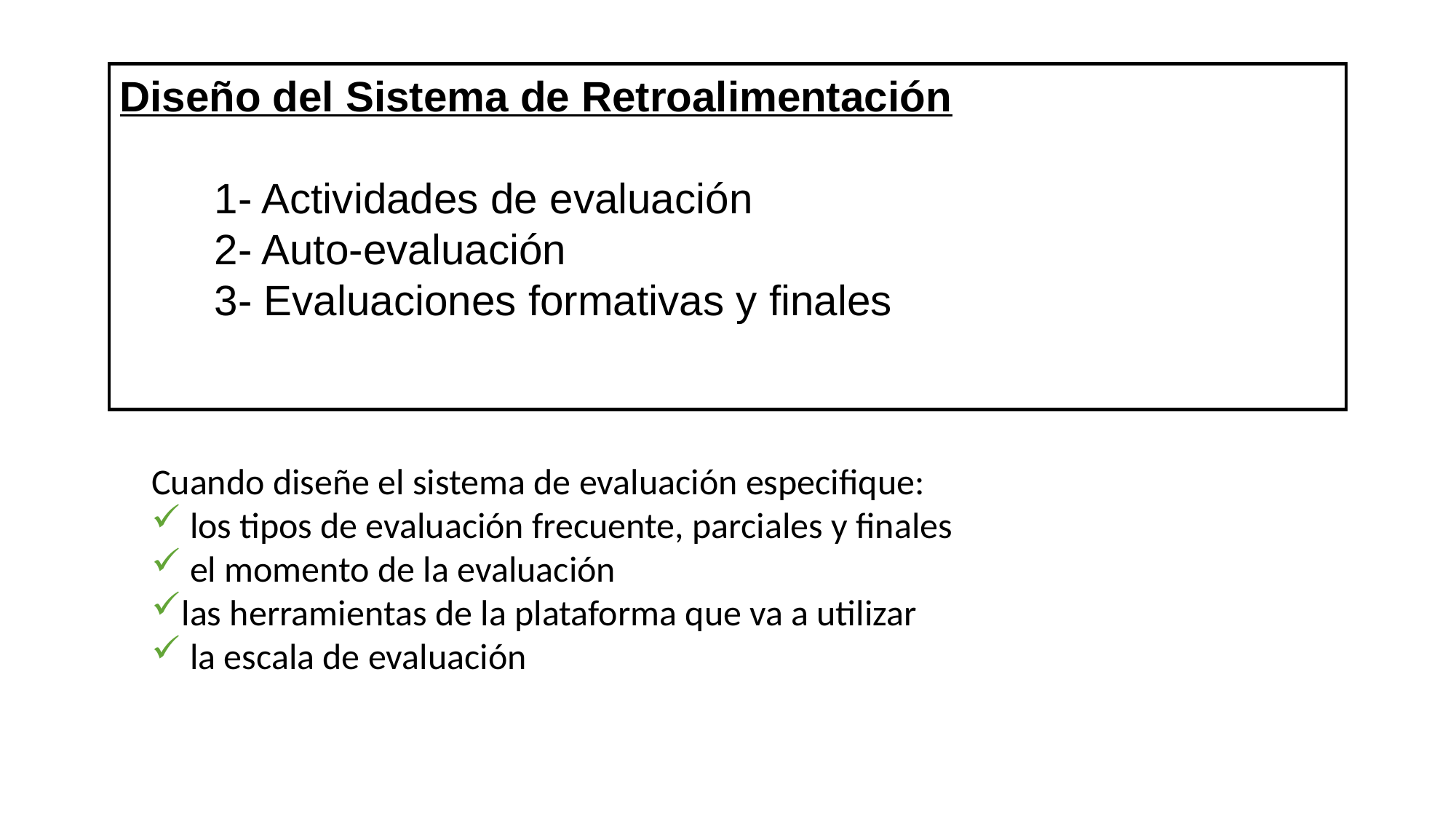

Diseño del Sistema de Retroalimentación
        1- Actividades de evaluación
        2- Auto-evaluación
        3- Evaluaciones formativas y finales
Cuando diseñe el sistema de evaluación especifique:
 los tipos de evaluación frecuente, parciales y finales
 el momento de la evaluación
las herramientas de la plataforma que va a utilizar
 la escala de evaluación